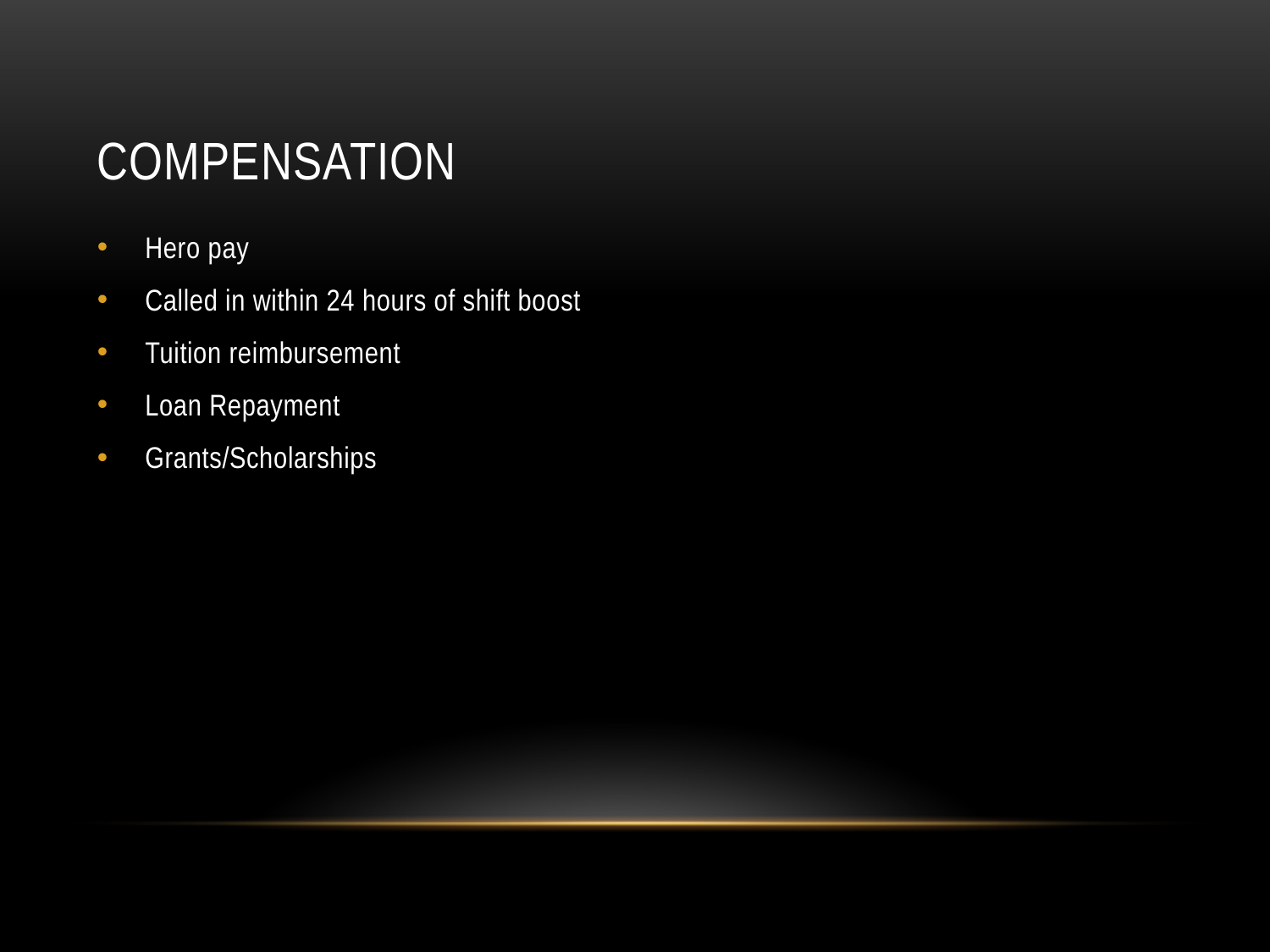

# Compensation
Hero pay
Called in within 24 hours of shift boost
Tuition reimbursement
Loan Repayment
Grants/Scholarships